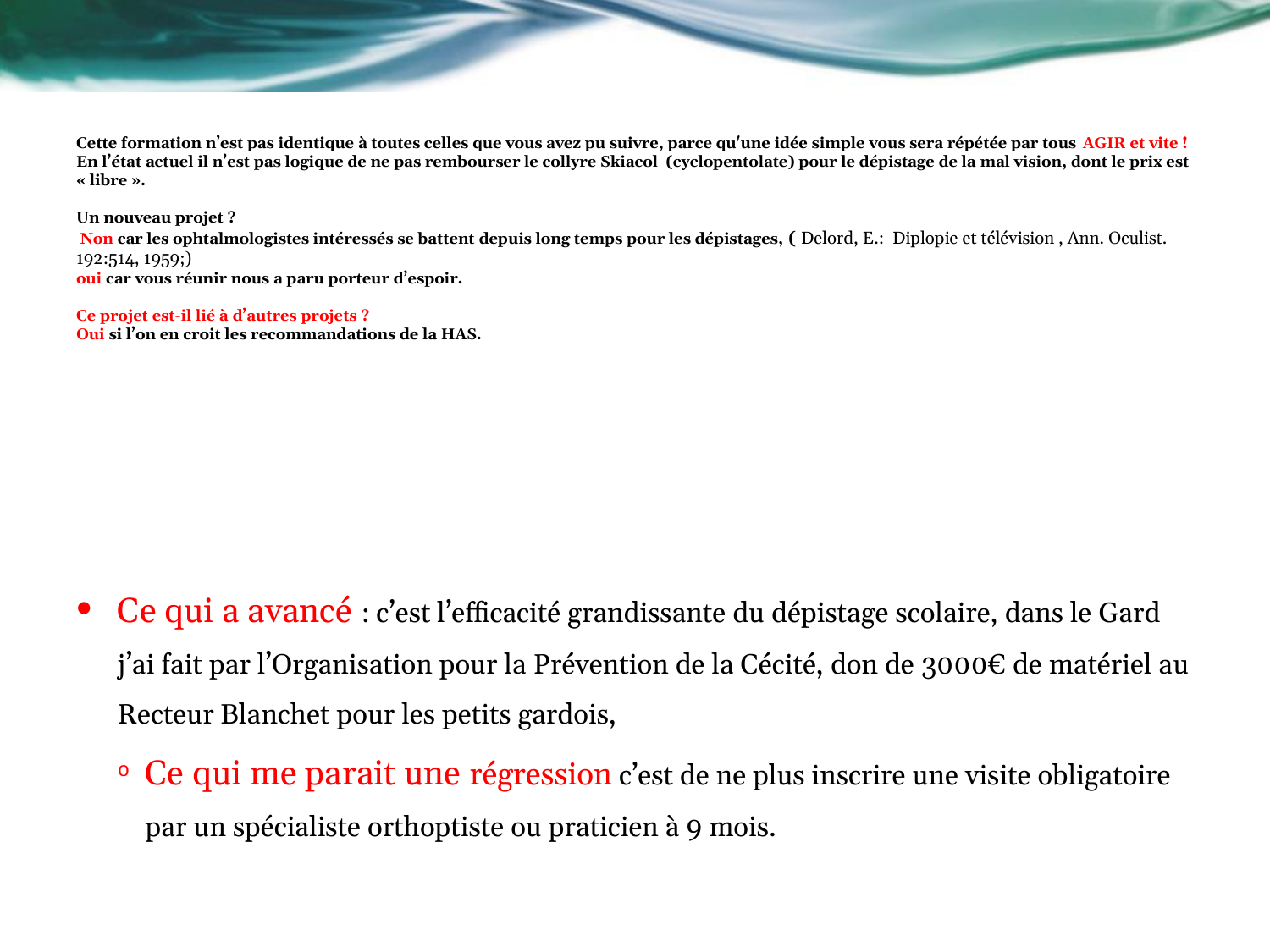

# Cette formation n’est pas identique à toutes celles que vous avez pu suivre, parce qu'une idée simple vous sera répétée par tous AGIR et vite ! En l’état actuel il n’est pas logique de ne pas rembourser le collyre Skiacol  (cyclopentolate) pour le dépistage de la mal vision, dont le prix est « libre ». Un nouveau projet ? Non car les ophtalmologistes intéressés se battent depuis long temps pour les dépistages, ( Delord, E.:  Diplopie et télévision , Ann. Oculist. 192:514, 1959;) oui car vous réunir nous a paru porteur d’espoir. Ce projet est-il lié à d’autres projets ? Oui si l’on en croit les recommandations de la HAS.
Ce qui a avancé : c’est l’efficacité grandissante du dépistage scolaire, dans le Gard j’ai fait par l’Organisation pour la Prévention de la Cécité, don de 3000€ de matériel au Recteur Blanchet pour les petits gardois,
Ce qui me parait une régression c’est de ne plus inscrire une visite obligatoire par un spécialiste orthoptiste ou praticien à 9 mois.